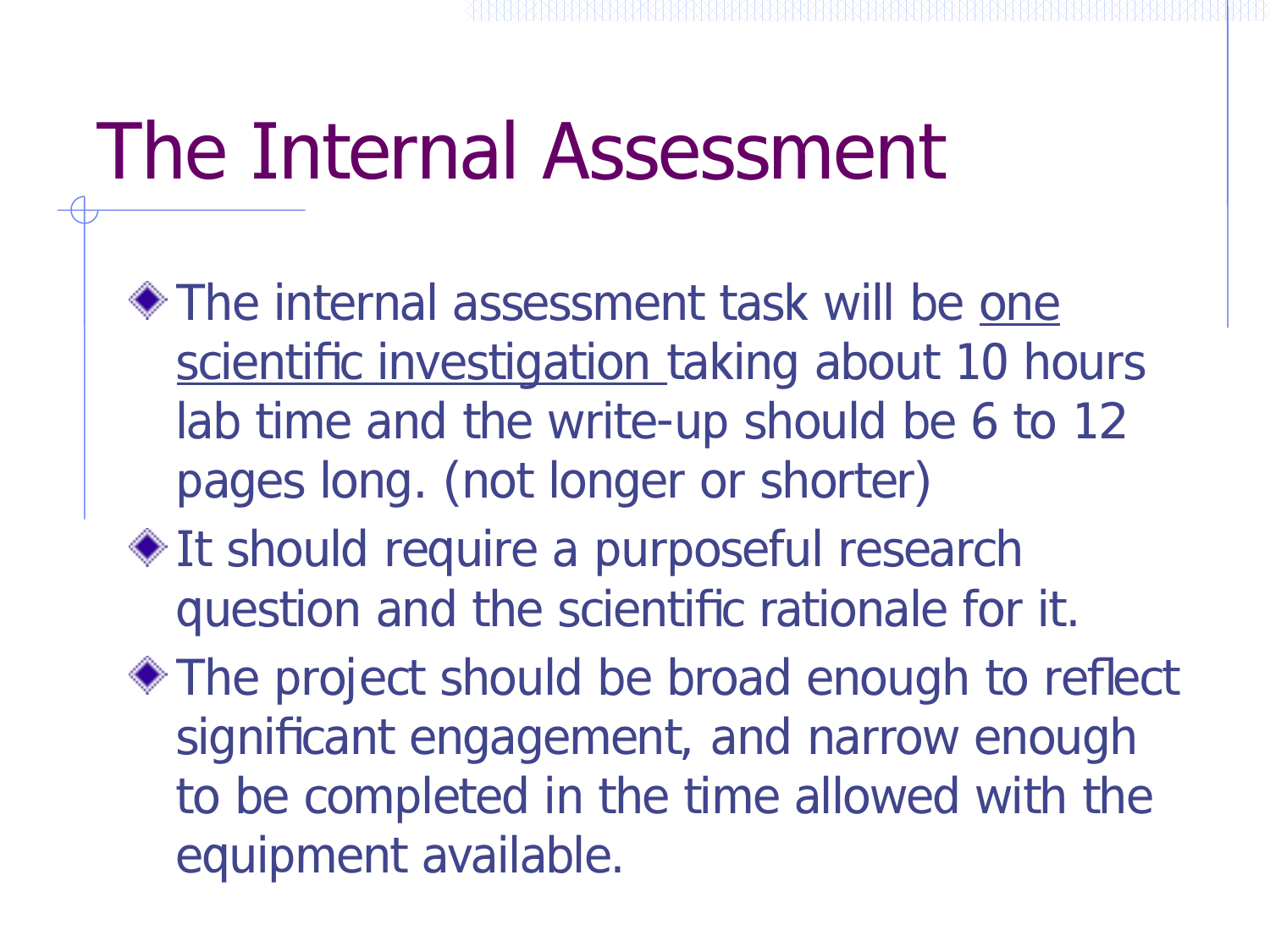

# The Internal Assessment
The internal assessment task will be one scientific investigation taking about 10 hours lab time and the write-up should be 6 to 12 pages long. (not longer or shorter)
It should require a purposeful research question and the scientific rationale for it.
The project should be broad enough to reflect significant engagement, and narrow enough to be completed in the time allowed with the equipment available.